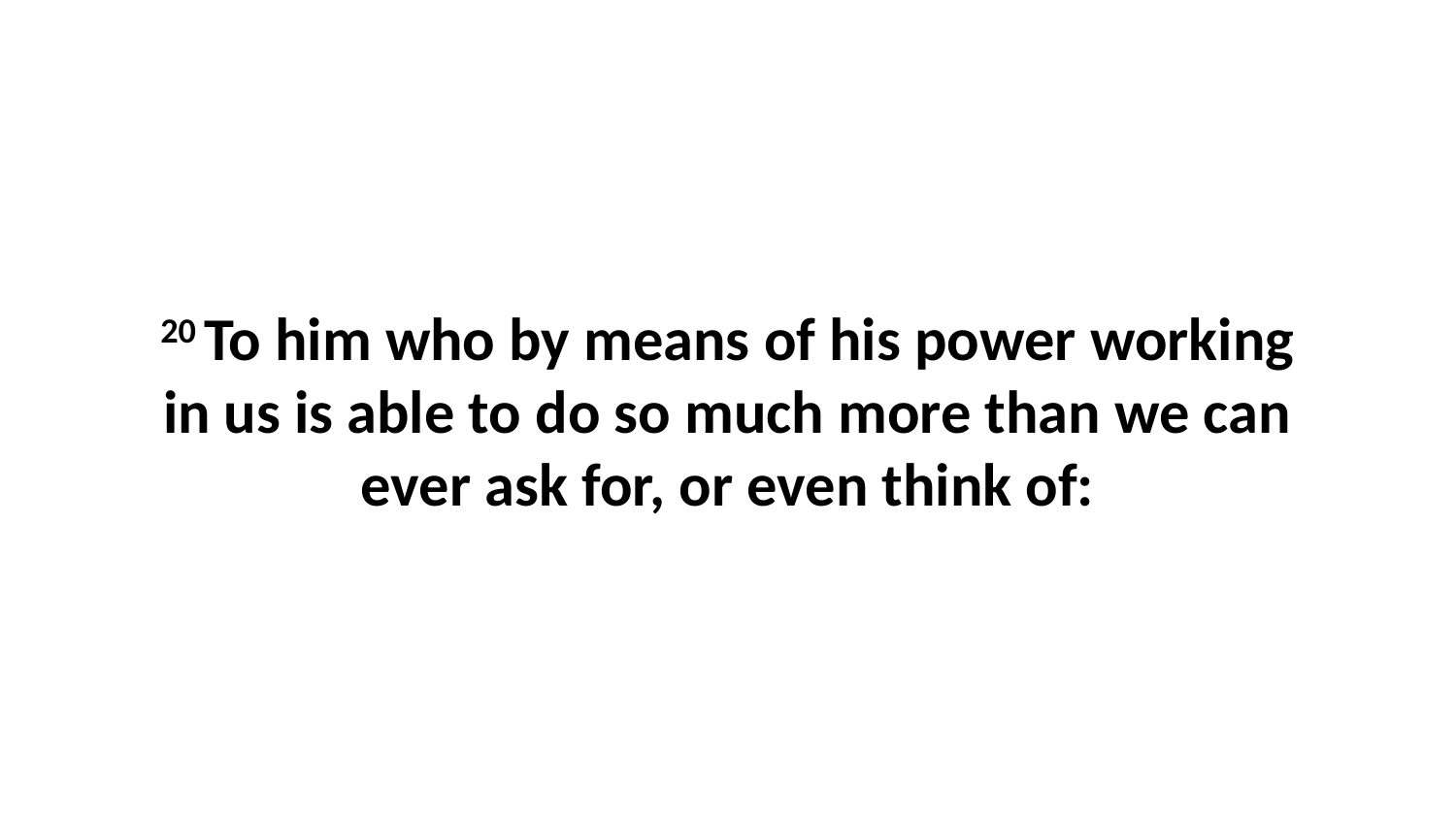

20 To him who by means of his power working in us is able to do so much more than we can ever ask for, or even think of: